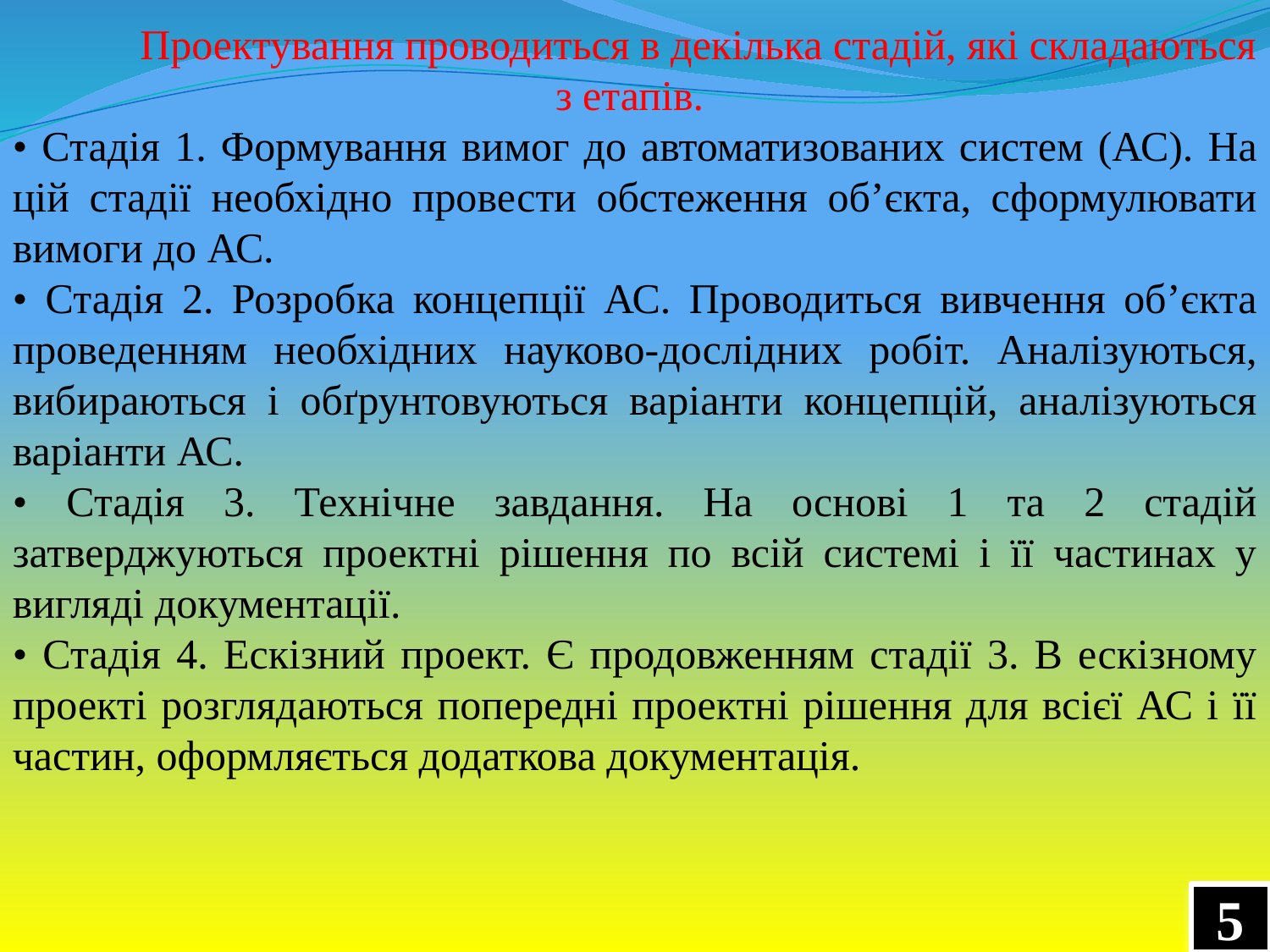

Проектування проводиться в декілька стадій, які складаються з етапів.
• Стадія 1. Формування вимог до автоматизованих систем (АС). На цій стадії необхідно провести обстеження об’єкта, сформулювати вимоги до АС.
• Стадія 2. Розробка концепції АС. Проводиться вивчення об’єкта проведенням необхідних науково-дослідних робіт. Аналізуються, вибираються і обґрунтовуються варіанти концепцій, аналізуються варіанти АС.
• Стадія 3. Технічне завдання. На основі 1 та 2 стадій затверджуються проектні рішення по всій системі і її частинах у вигляді документації.
• Стадія 4. Ескізний проект. Є продовженням стадії 3. В ескізному проекті розглядаються попередні проектні рішення для всієї АС і її частин, оформляється додаткова документація.
5